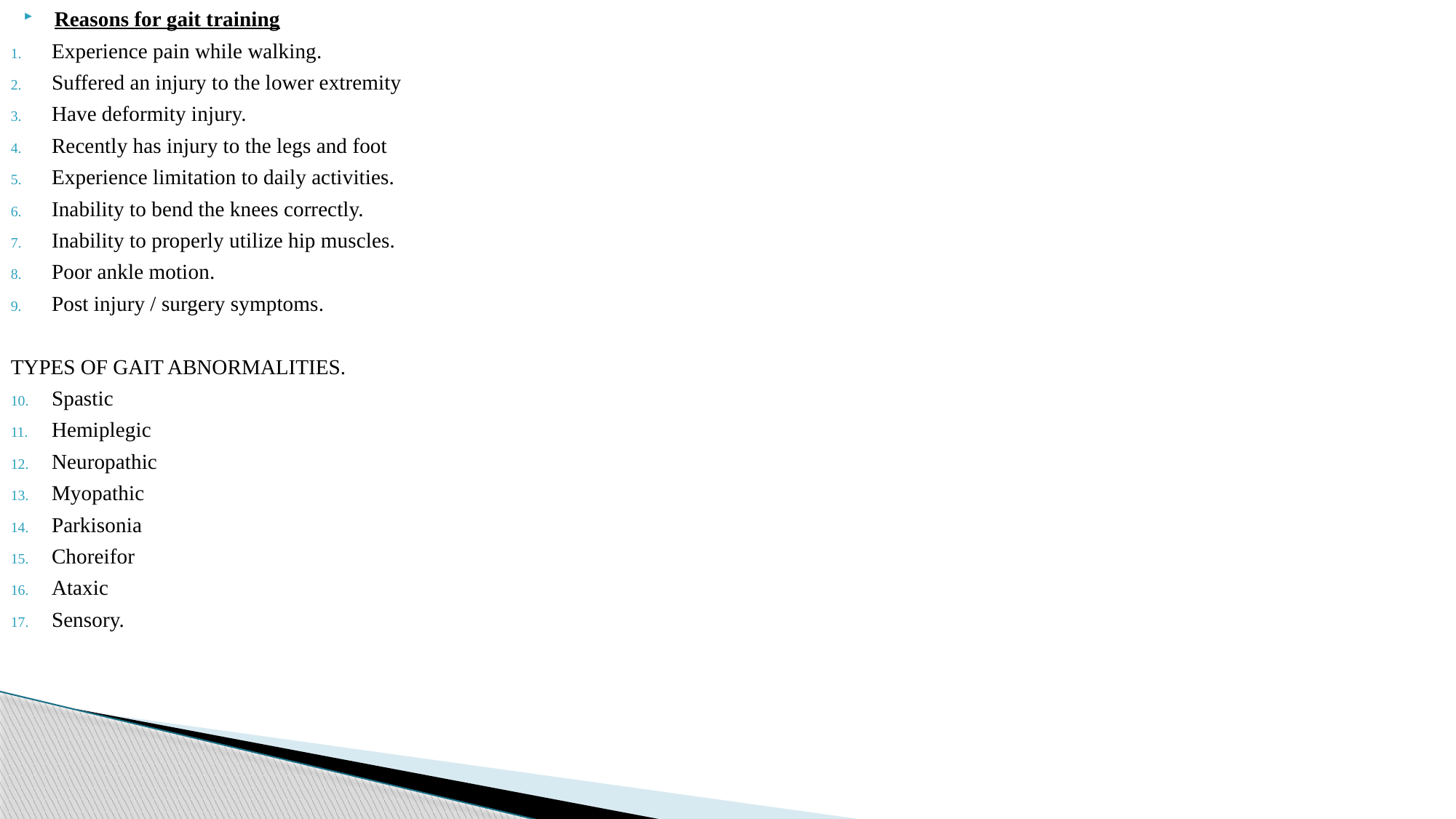

Reasons for gait training
Experience pain while walking.
Suffered an injury to the lower extremity
Have deformity injury.
Recently has injury to the legs and foot
Experience limitation to daily activities.
Inability to bend the knees correctly.
Inability to properly utilize hip muscles.
Poor ankle motion.
Post injury / surgery symptoms.

TYPES OF GAIT ABNORMALITIES.
Spastic
Hemiplegic
Neuropathic
Myopathic
Parkisonia
Choreifor
Ataxic
Sensory.
#